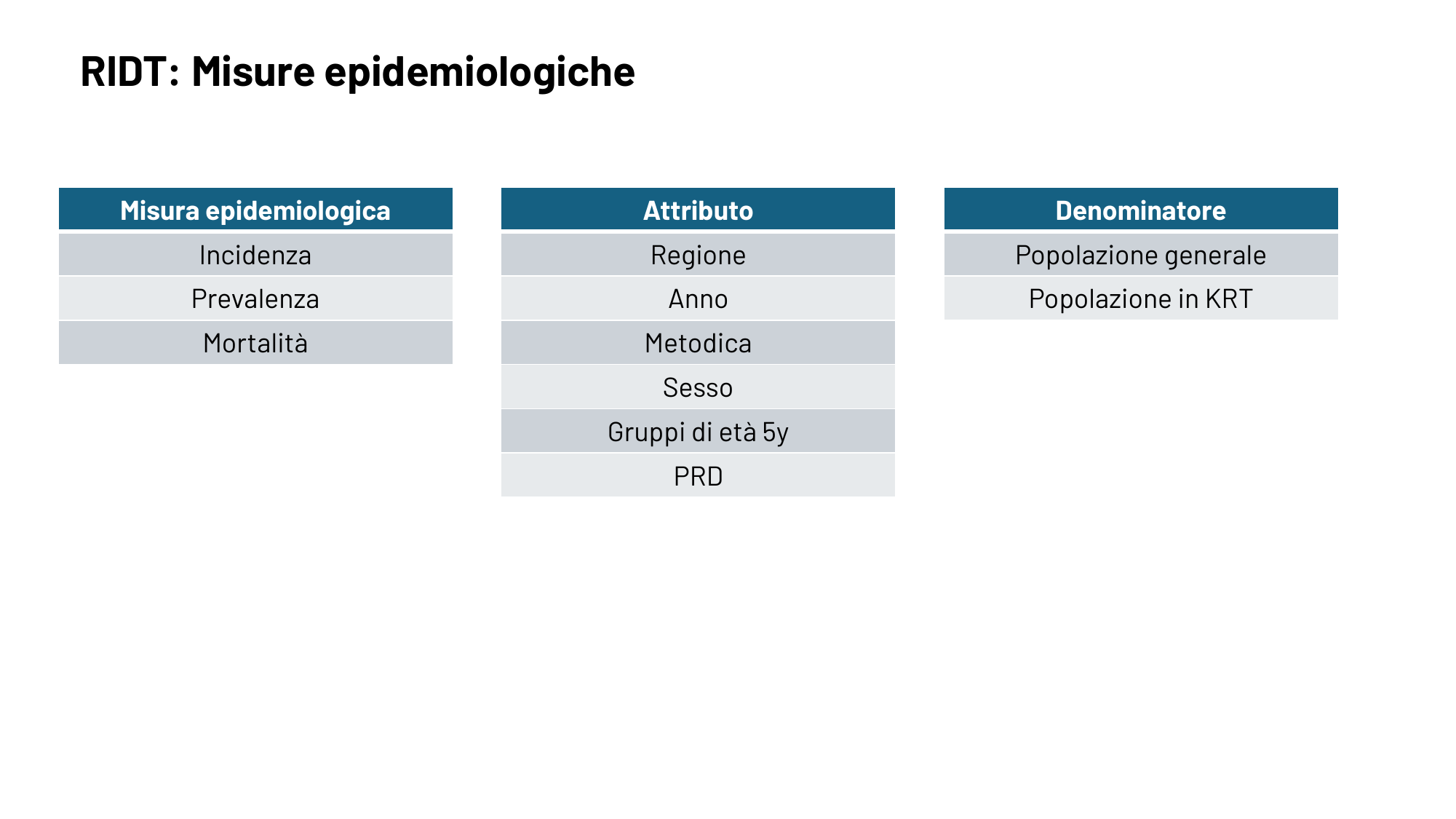

RIDT: Misure epidemiologiche
| Misura epidemiologica |
| --- |
| Incidenza |
| Prevalenza |
| Mortalità |
| Attributo |
| --- |
| Regione |
| Anno |
| Metodica |
| Sesso |
| Gruppi di età 5y |
| PRD |
| Denominatore |
| --- |
| Popolazione generale |
| Popolazione in KRT |